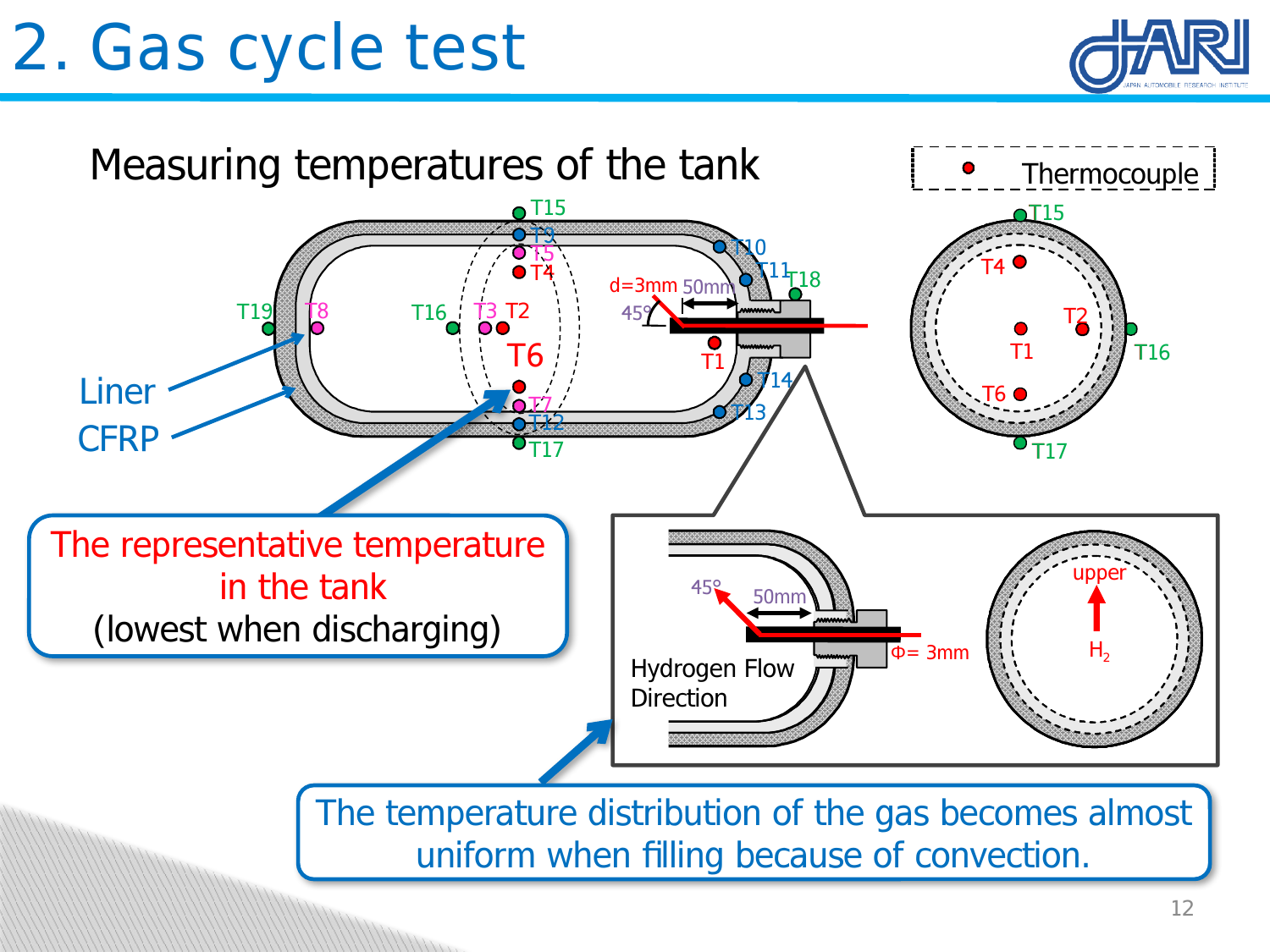

2. Gas cycle test
Measuring temperatures of the tank

Thermocouple

T15
T
T15

T9

T10
T5

T
T4
④

T11
T4

T18
d=3mm

50mm

T8
T3
T2
T19
T16

45°
T
T2
⑤

T6

T
①
,
T1
②
,
③
T
T16
T1

T14

T6

T
⑥

T7

T13

T12

T17

T
T17
Liner
CFRP

T
④

T
⑤

H2
T
①
,
②
,
③
T
⑥

upper
45°
50mm

Φ= 3mm
Hydrogen Flow
Direction

The representative temperature
 in the tank
(lowest when discharging)
The temperature distribution of the gas becomes almost uniform when filling because of convection.
12